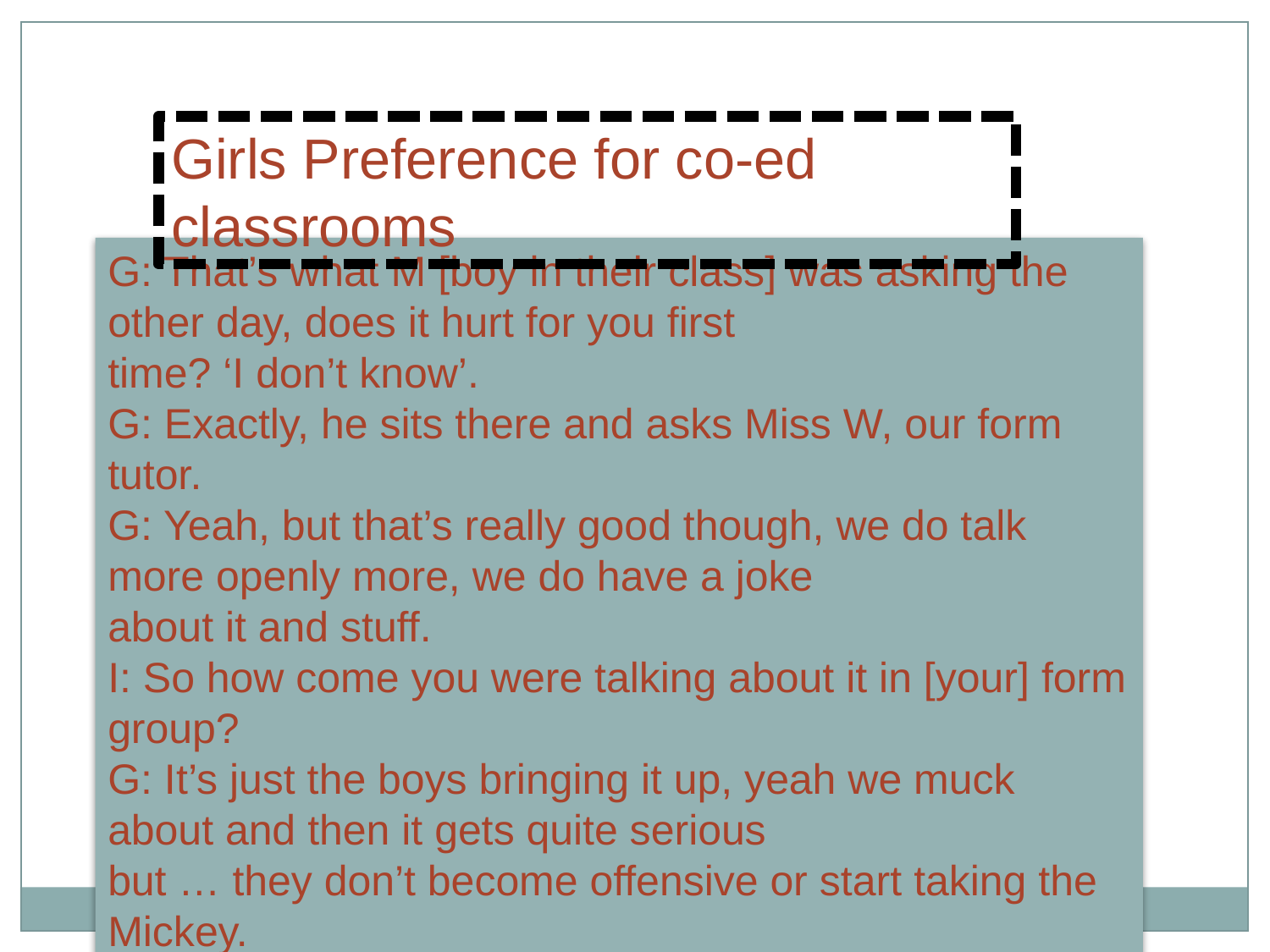

Girls Preference for co-ed classrooms
G: That’s what M [boy in their class] was asking the other day, does it hurt for you first
time? ‘I don’t know’.
G: Exactly, he sits there and asks Miss W, our form tutor.
G: Yeah, but that’s really good though, we do talk more openly more, we do have a joke
about it and stuff.
I: So how come you were talking about it in [your] form group?
G: It’s just the boys bringing it up, yeah we muck about and then it gets quite serious
but … they don’t become offensive or start taking the Mickey.